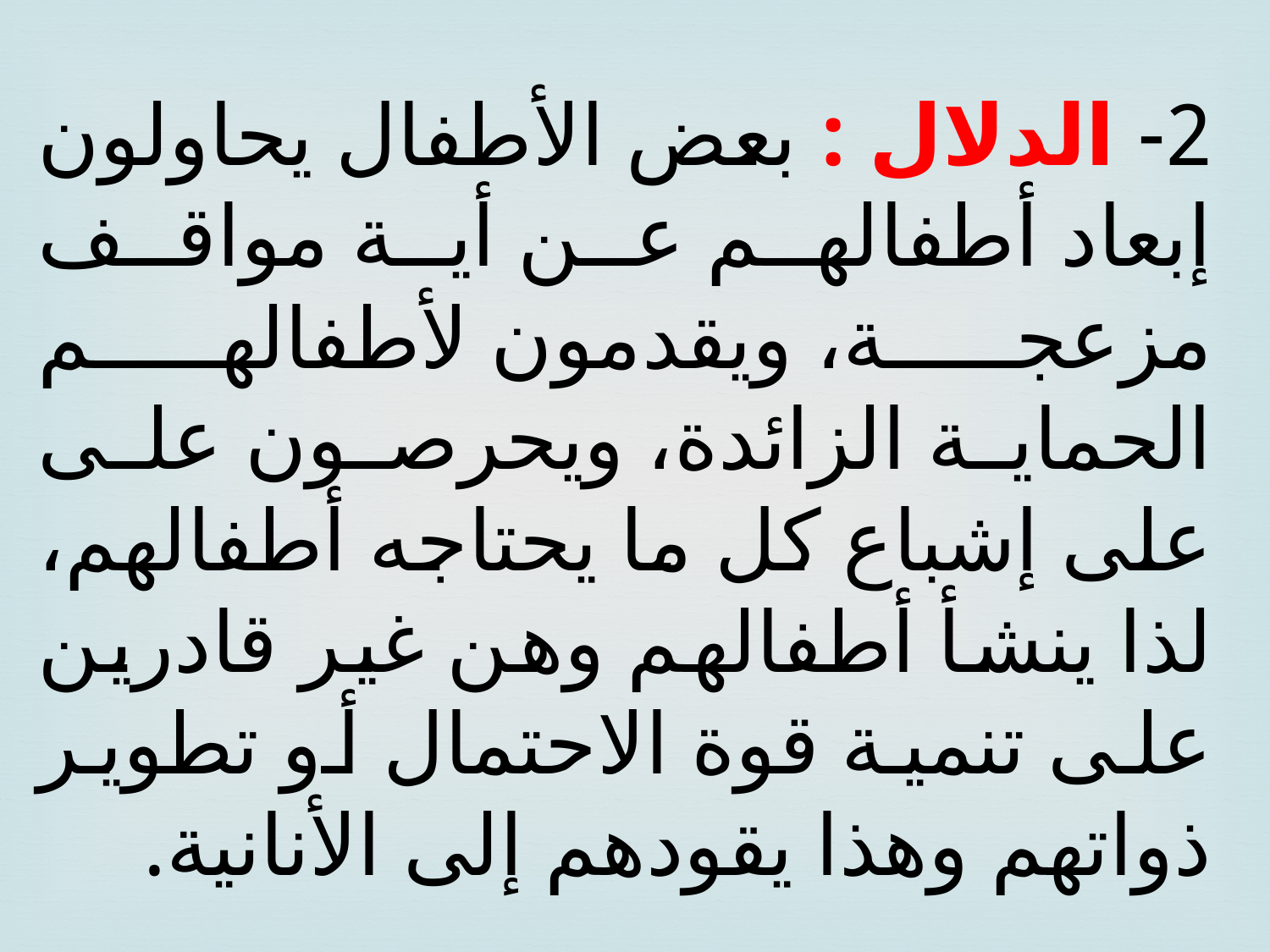

2- الدلال : بعض الأطفال يحاولون إبعاد أطفالهم عن أية مواقف مزعجة، ويقدمون لأطفالهم الحماية الزائدة، ويحرصون على على إشباع كل ما يحتاجه أطفالهم، لذا ينشأ أطفالهم وهن غير قادرين على تنمية قوة الاحتمال أو تطوير ذواتهم وهذا يقودهم إلى الأنانية.